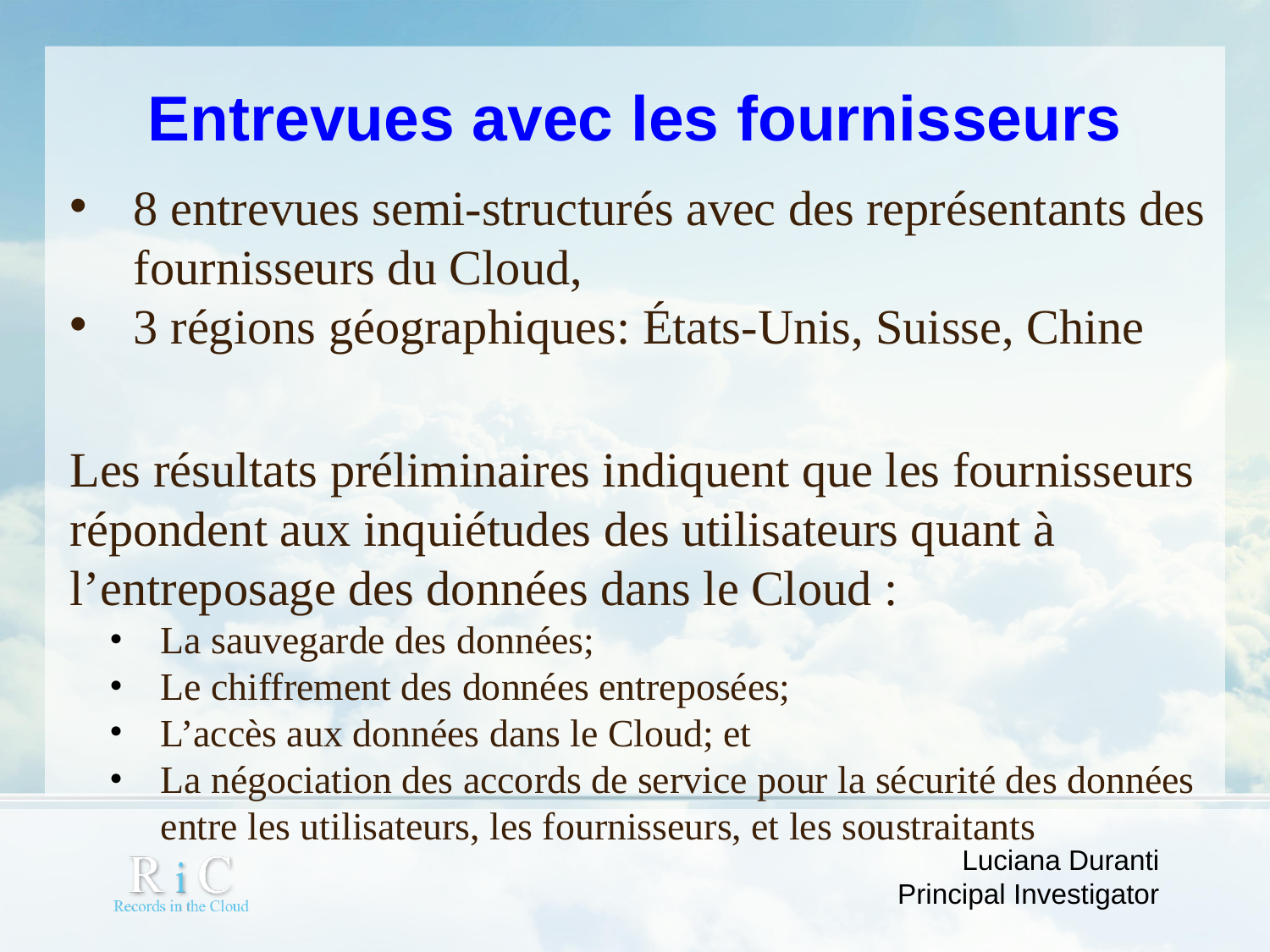

# Entrevues avec les fournisseurs
8 entrevues semi-structurés avec des représentants des fournisseurs du Cloud,
3 régions géographiques: États-Unis, Suisse, Chine

Les résultats préliminaires indiquent que les fournisseurs répondent aux inquiétudes des utilisateurs quant à l’entreposage des données dans le Cloud :
La sauvegarde des données;
Le chiffrement des données entreposées;
L’accès aux données dans le Cloud; et
La négociation des accords de service pour la sécurité des données entre les utilisateurs, les fournisseurs, et les soustraitants